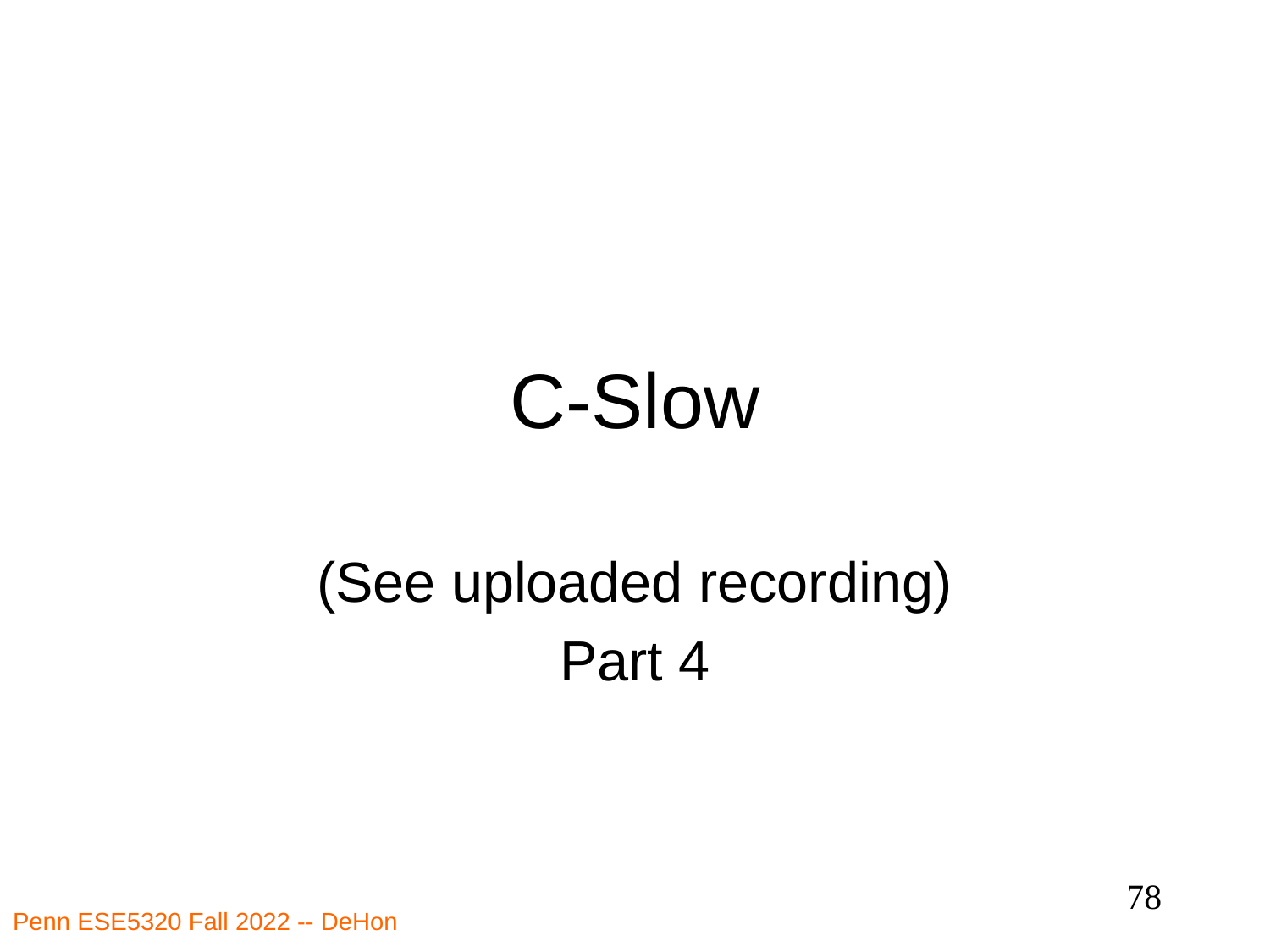

# C-Slow
(See uploaded recording)
Part 4
78
Penn ESE5320 Fall 2022 -- DeHon